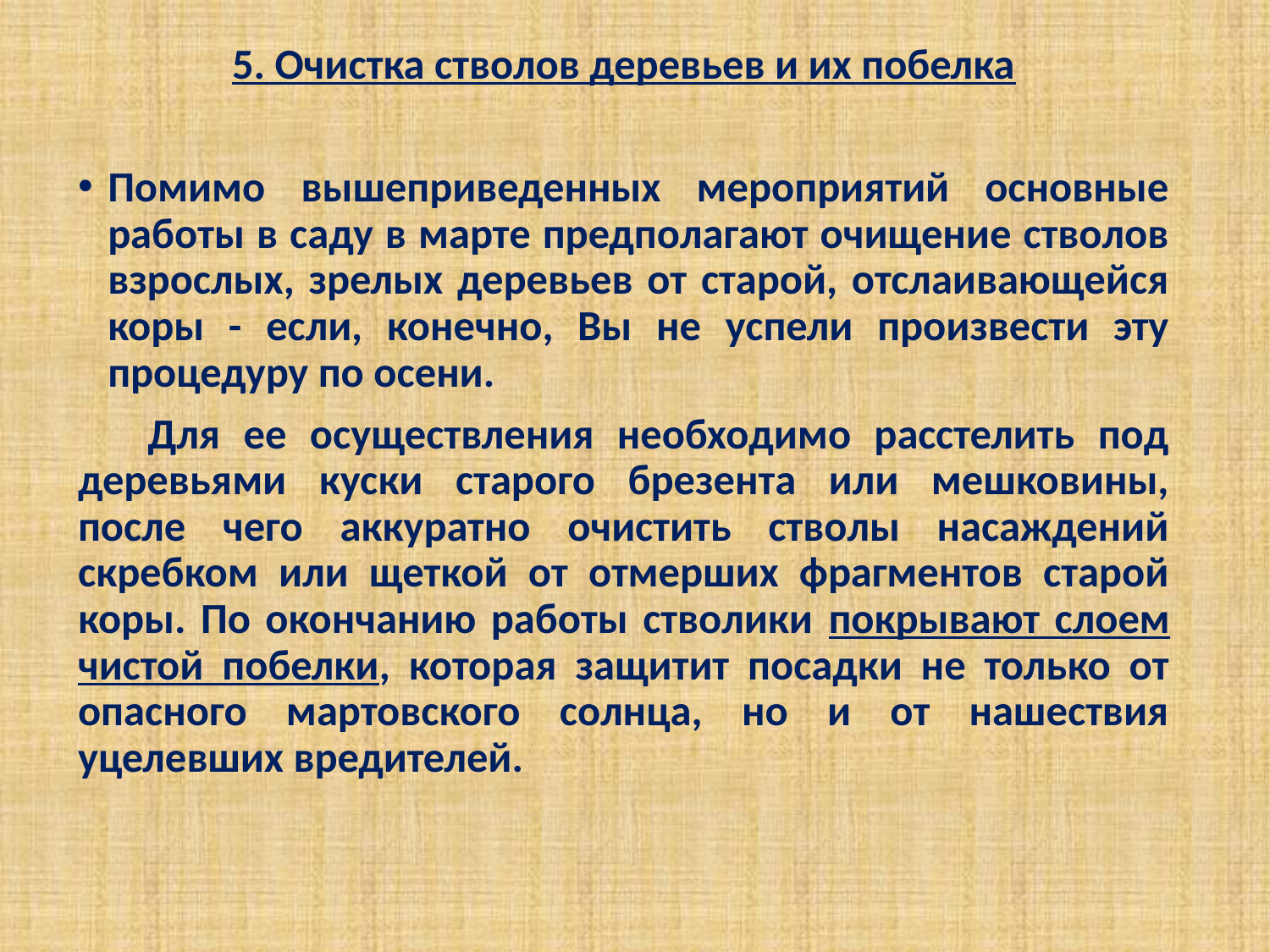

5. Очистка стволов деревьев и их побелка

Помимо вышеприведенных мероприятий основные работы в саду в марте предполагают очищение стволов взрослых, зрелых деревьев от старой, отслаивающейся коры - если, конечно, Вы не успели произвести эту процедуру по осени.
   Для ее осуществления необходимо расстелить под деревьями куски старого брезента или мешковины, после чего аккуратно очистить стволы насаждений скребком или щеткой от отмерших фрагментов старой коры. По окончанию работы стволики покрывают слоем чистой побелки, которая защитит посадки не только от опасного мартовского солнца, но и от нашествия уцелевших вредителей.